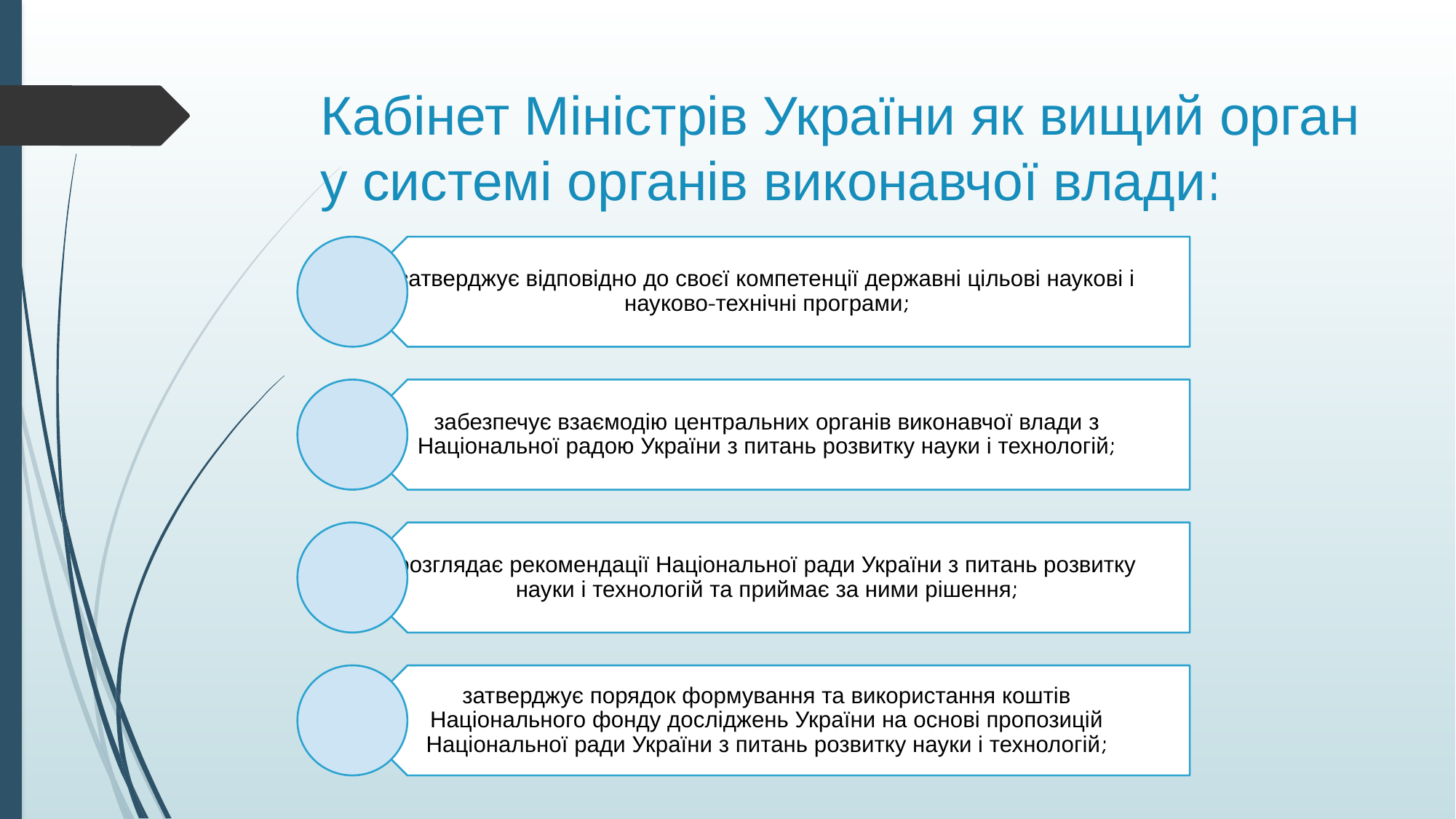

# Кабінет Міністрів України як вищий орган у системі органів виконавчої влади:
затверджує відповідно до своєї компетенції державні цільові наукові і науково-технічні програми;
забезпечує взаємодію центральних органів виконавчої влади з Національної радою України з питань розвитку науки і технологій;
розглядає рекомендації Національної ради України з питань розвитку науки і технологій та приймає за ними рішення;
затверджує порядок формування та використання коштів Національного фонду досліджень України на основі пропозицій Національної ради України з питань розвитку науки і технологій;